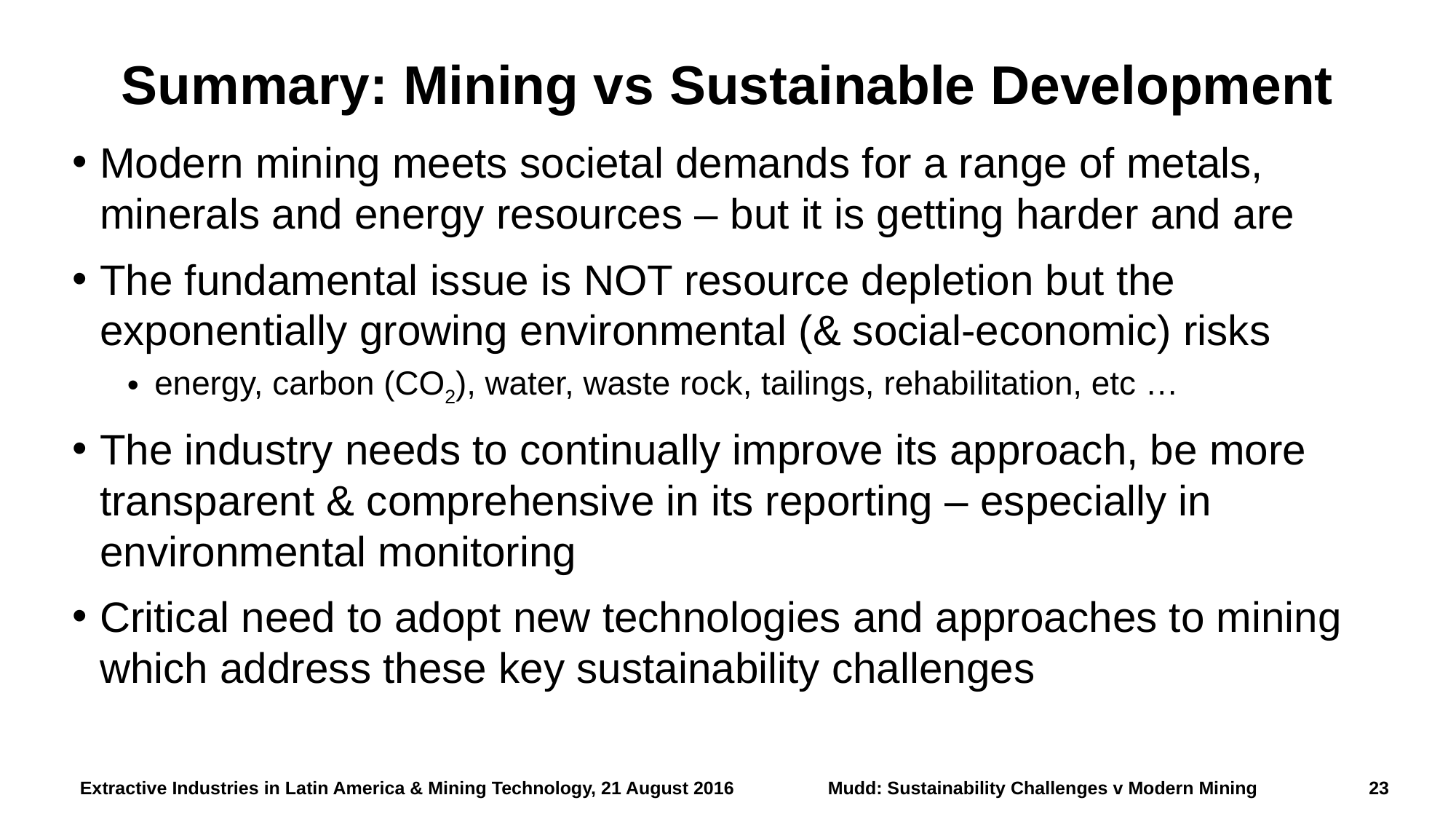

# Summary: Mining vs Sustainable Development
Modern mining meets societal demands for a range of metals, minerals and energy resources – but it is getting harder and are
The fundamental issue is NOT resource depletion but the exponentially growing environmental (& social-economic) risks
energy, carbon (CO2), water, waste rock, tailings, rehabilitation, etc …
The industry needs to continually improve its approach, be more transparent & comprehensive in its reporting – especially in environmental monitoring
Critical need to adopt new technologies and approaches to mining which address these key sustainability challenges
Mudd: Sustainability Challenges v Modern Mining
Extractive Industries in Latin America & Mining Technology, 21 August 2016
23